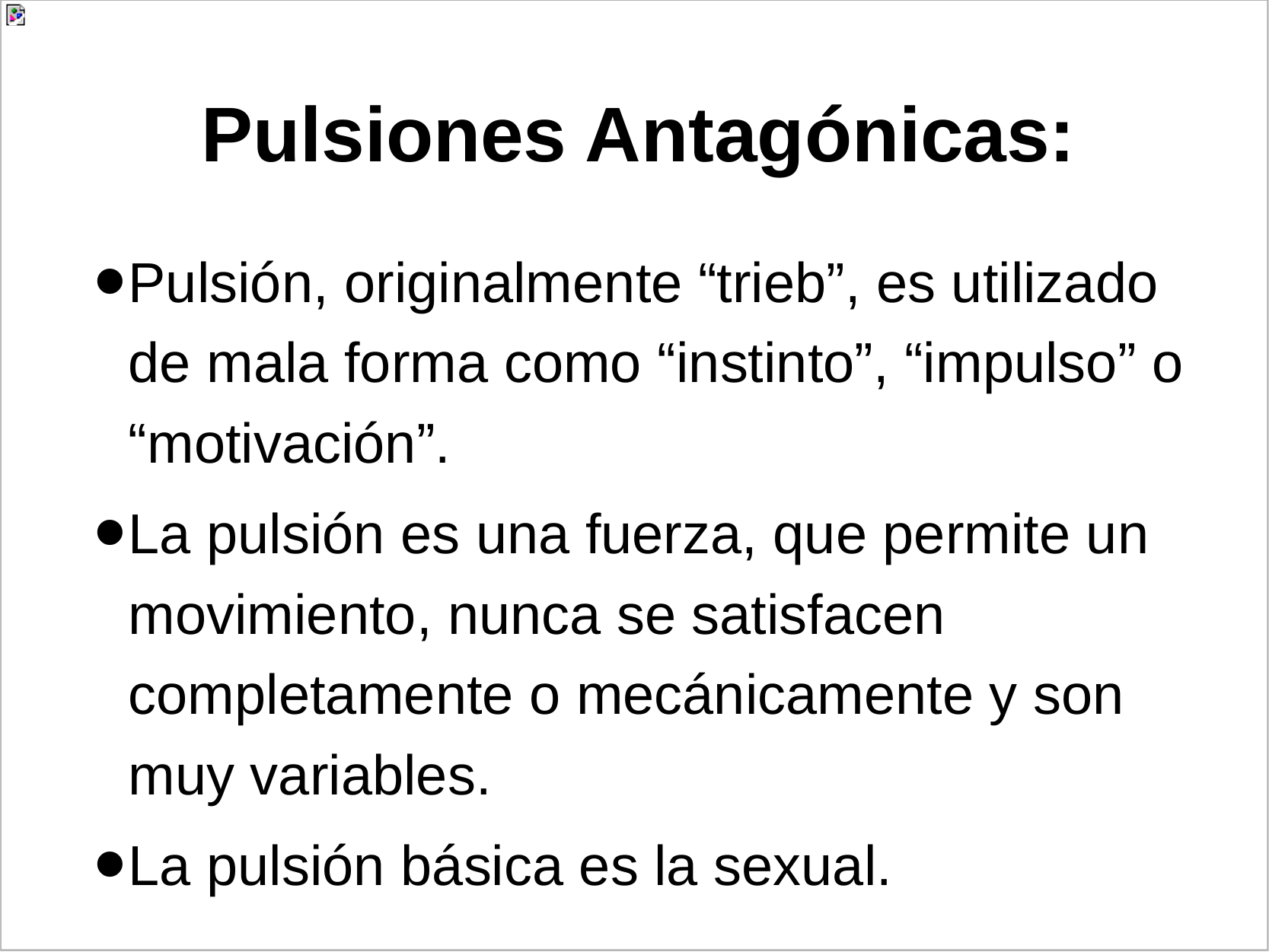

# Pulsiones Antagónicas:
Pulsión, originalmente “trieb”, es utilizado de mala forma como “instinto”, “impulso” o “motivación”.
La pulsión es una fuerza, que permite un movimiento, nunca se satisfacen completamente o mecánicamente y son muy variables.
La pulsión básica es la sexual.